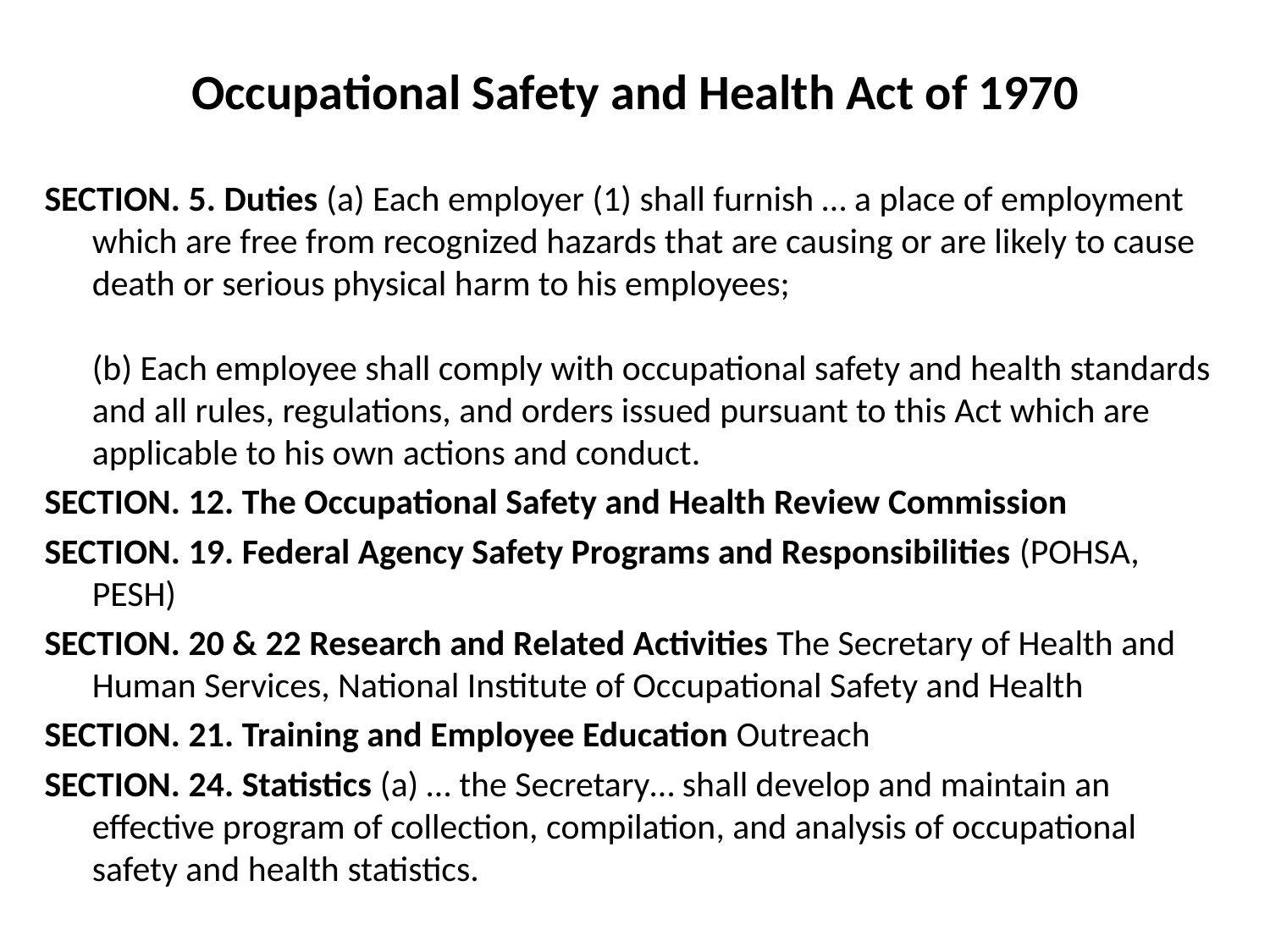

# Occupational Safety and Health Act of 1970
SECTION. 5. Duties (a) Each employer (1) shall furnish … a place of employment which are free from recognized hazards that are causing or are likely to cause death or serious physical harm to his employees;
(b) Each employee shall comply with occupational safety and health standards and all rules, regulations, and orders issued pursuant to this Act which are applicable to his own actions and conduct.
SECTION. 12. The Occupational Safety and Health Review Commission
SECTION. 19. Federal Agency Safety Programs and Responsibilities (POHSA, PESH)
SECTION. 20 & 22 Research and Related Activities The Secretary of Health and Human Services, National Institute of Occupational Safety and Health
SECTION. 21. Training and Employee Education Outreach
SECTION. 24. Statistics (a) … the Secretary… shall develop and maintain an effective program of collection, compilation, and analysis of occupational safety and health statistics.